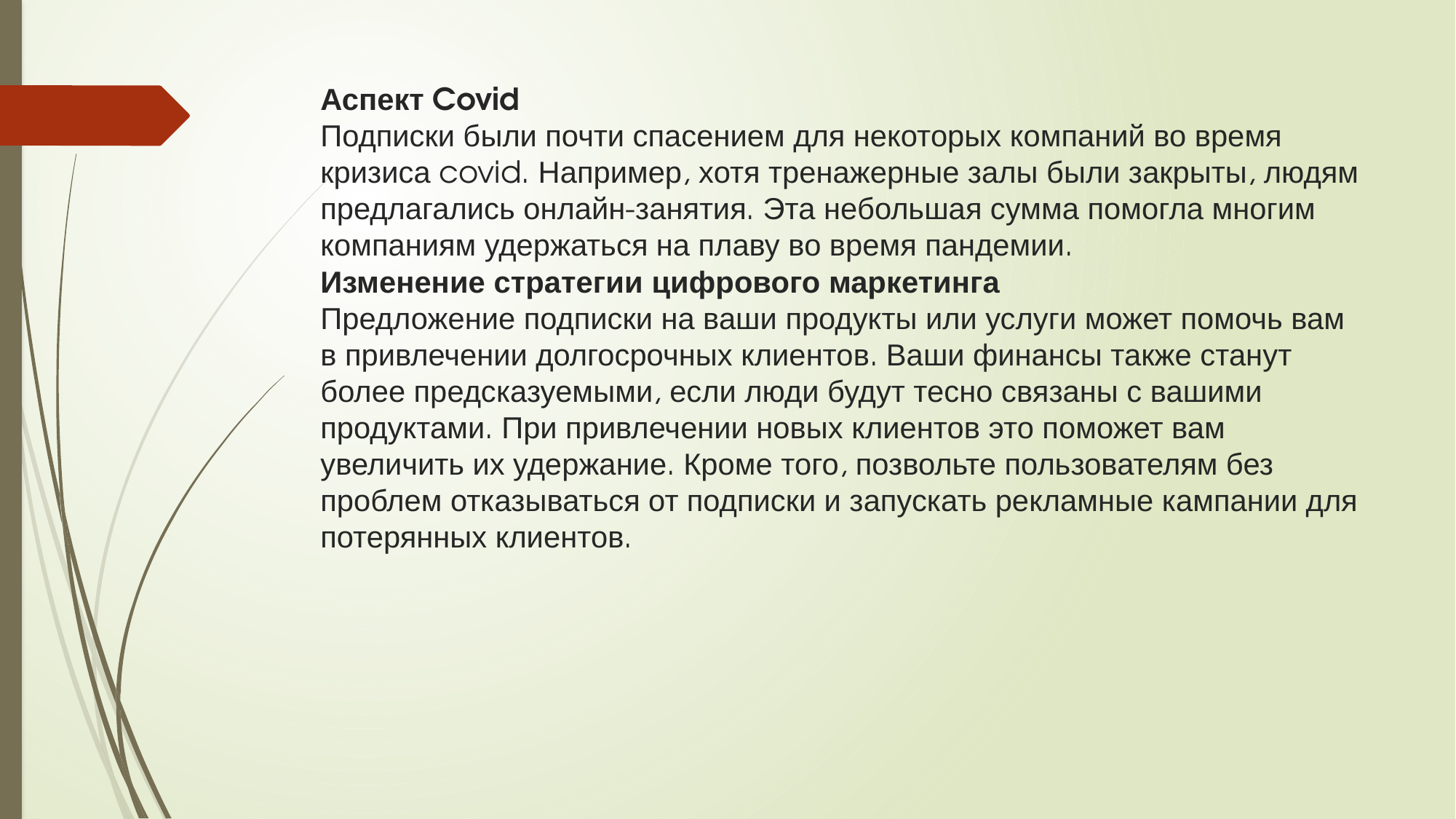

# Аспект Covid Подписки были почти спасением для некоторых компаний во время кризиса covid. Например, хотя тренажерные залы были закрыты, людям предлагались онлайн-занятия. Эта небольшая сумма помогла многим компаниям удержаться на плаву во время пандемии. Изменение стратегии цифрового маркетинга Предложение подписки на ваши продукты или услуги может помочь вам в привлечении долгосрочных клиентов. Ваши финансы также станут более предсказуемыми, если люди будут тесно связаны с вашими продуктами. При привлечении новых клиентов это поможет вам увеличить их удержание. Кроме того, позвольте пользователям без проблем отказываться от подписки и запускать рекламные кампании для потерянных клиентов.